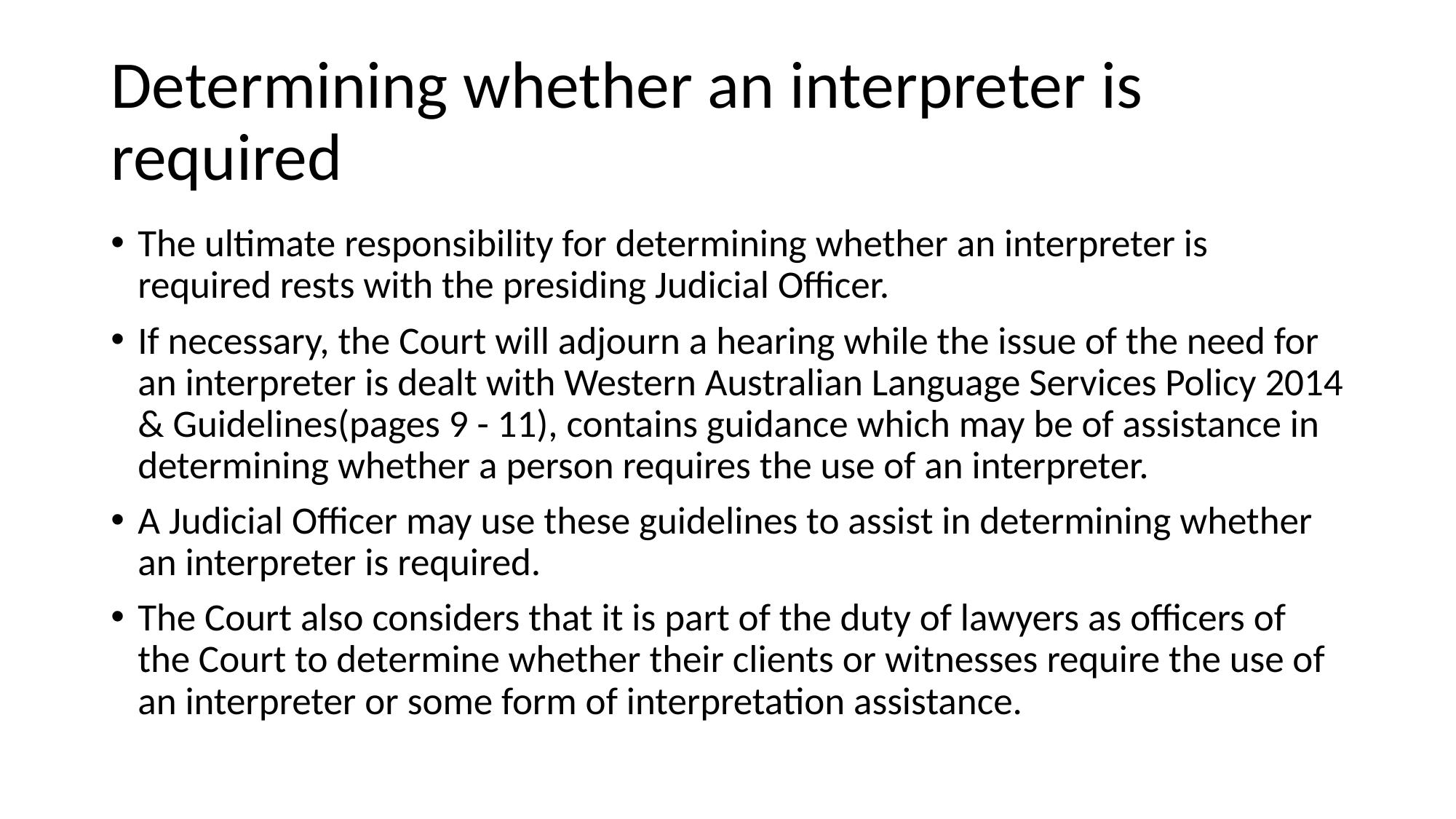

# Determining whether an interpreter is required
The ultimate responsibility for determining whether an interpreter is required rests with the presiding Judicial Officer.
If necessary, the Court will adjourn a hearing while the issue of the need for an interpreter is dealt with Western Australian Language Services Policy 2014 & Guidelines(pages 9 - 11), contains guidance which may be of assistance in determining whether a person requires the use of an interpreter.
A Judicial Officer may use these guidelines to assist in determining whether an interpreter is required.
The Court also considers that it is part of the duty of lawyers as officers of the Court to determine whether their clients or witnesses require the use of an interpreter or some form of interpretation assistance.